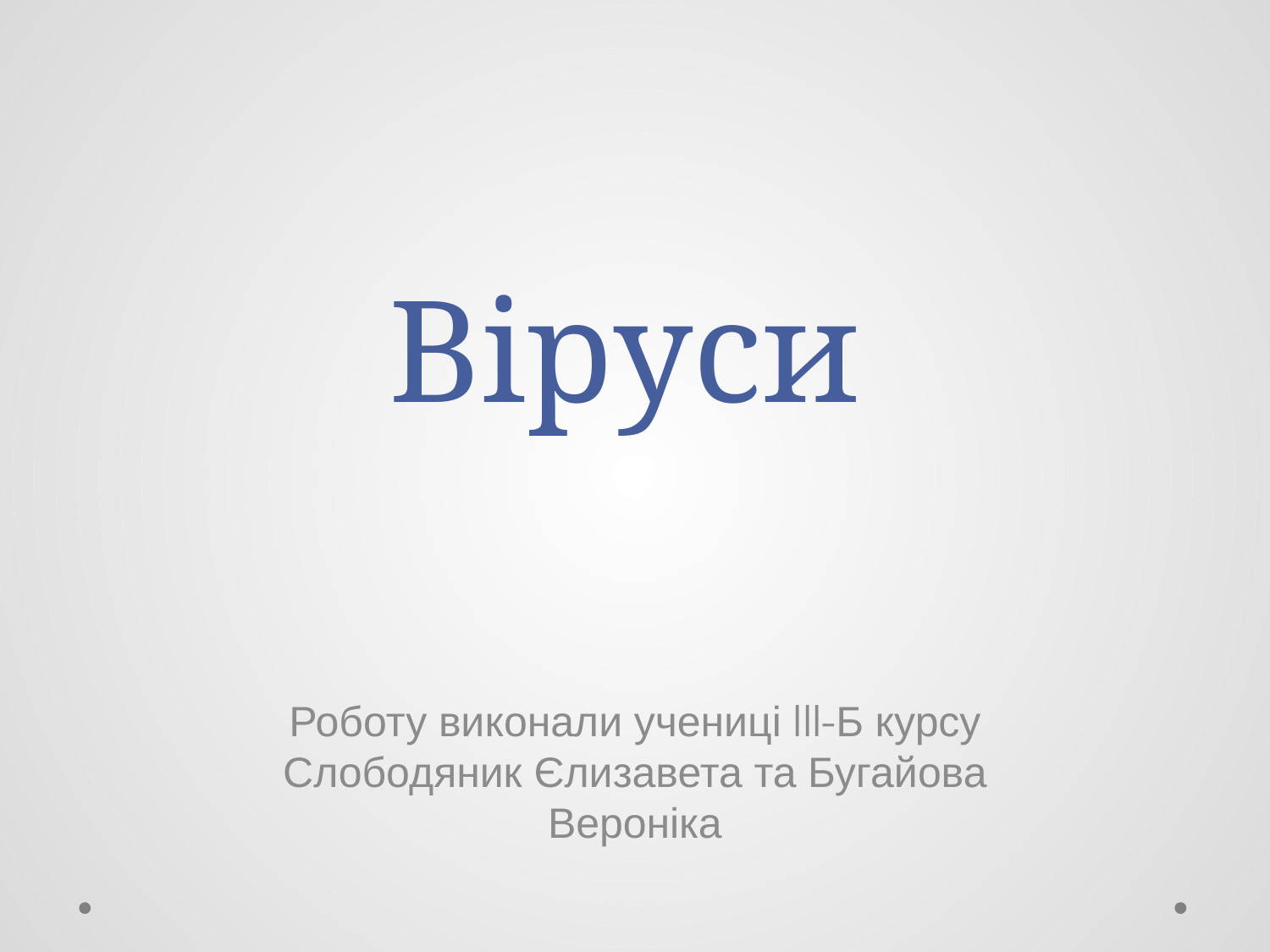

# Віруси
Роботу виконали учениці III-Б курсу Слободяник Єлизавета та Бугайова Вероніка